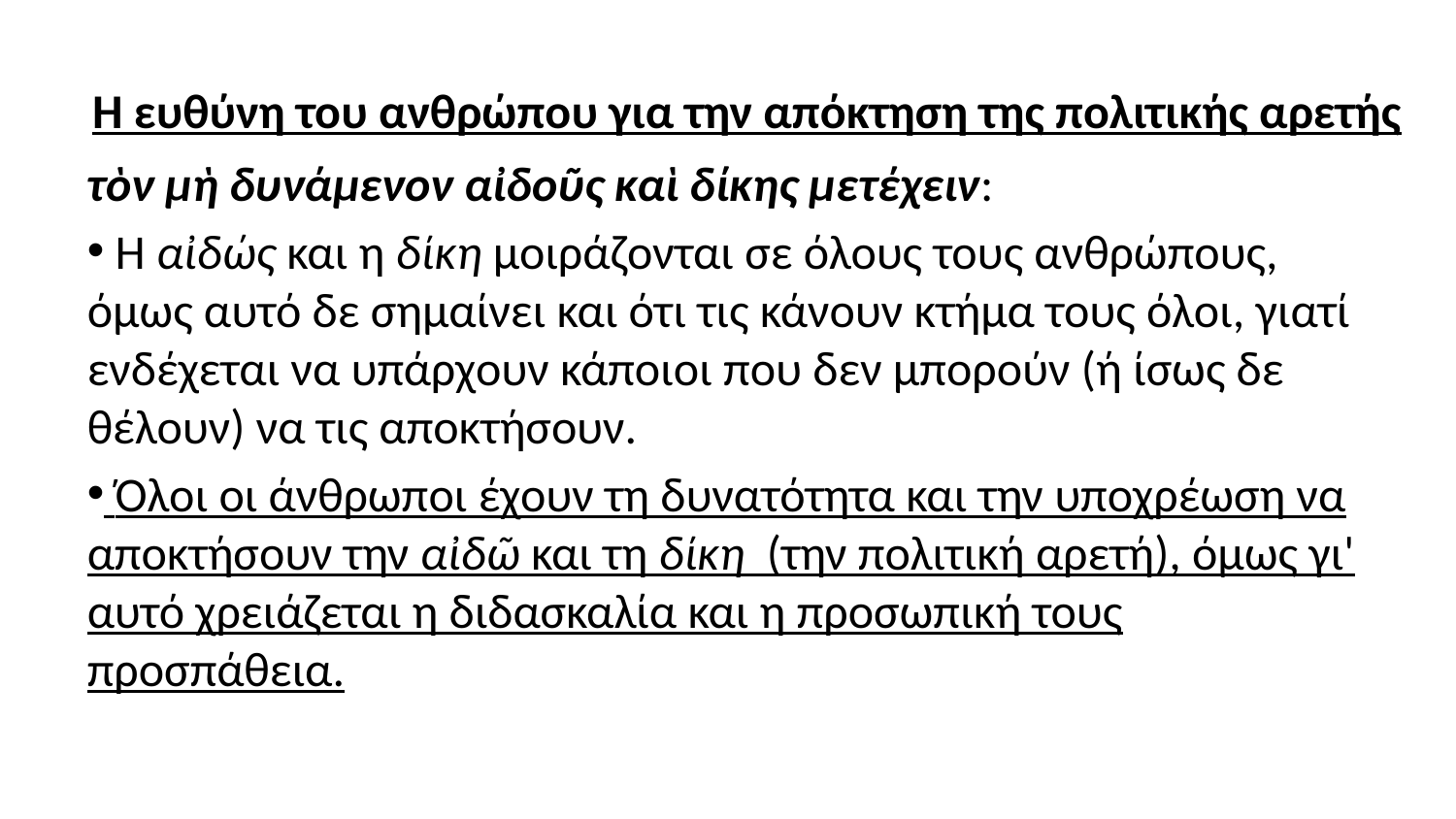

Η ευθύνη του ανθρώπου για την απόκτηση της πολιτικής αρετής
τὸν μὴ δυνάμενον αἰδοῦς καὶ δίκης μετέχειν:
 Η αἰδώς και η δίκη μοιράζονται σε όλους τους ανθρώπους, όμως αυτό δε σημαίνει και ότι τις κάνουν κτήμα τους όλοι, γιατί ενδέχεται να υπάρχουν κάποιοι που δεν μπορούν (ή ίσως δε θέλουν) να τις αποκτήσουν.
 Όλοι οι άνθρωποι έχουν τη δυνατότητα και την υποχρέωση να αποκτήσουν την αἰδῶ και τη δίκη  (την πολιτική αρετή), όμως γι' αυτό χρειάζεται η διδασκαλία και η προσωπική τους προσπάθεια.